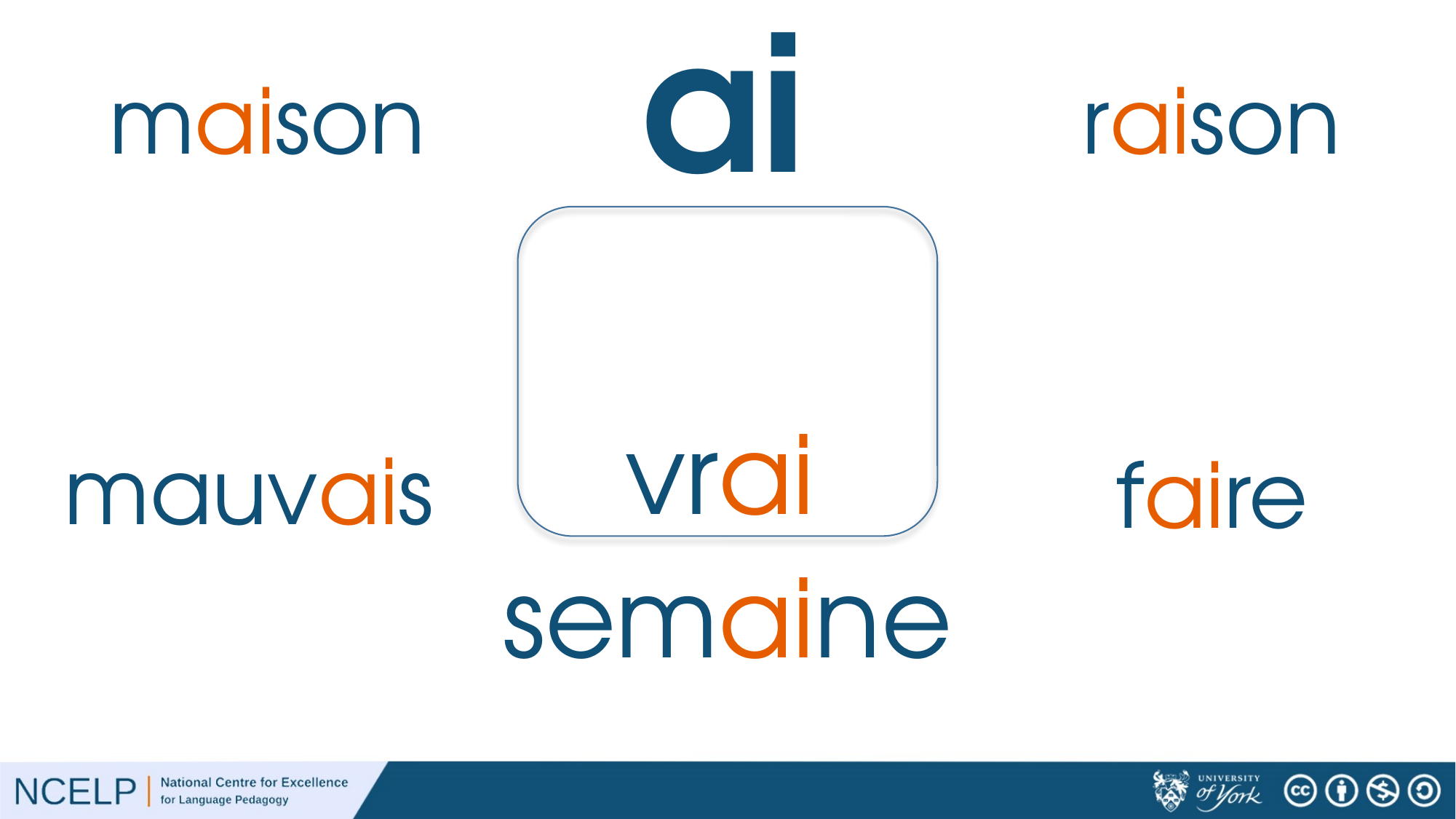

ai
maison
raison

vrai
faire
mauvais
semaine